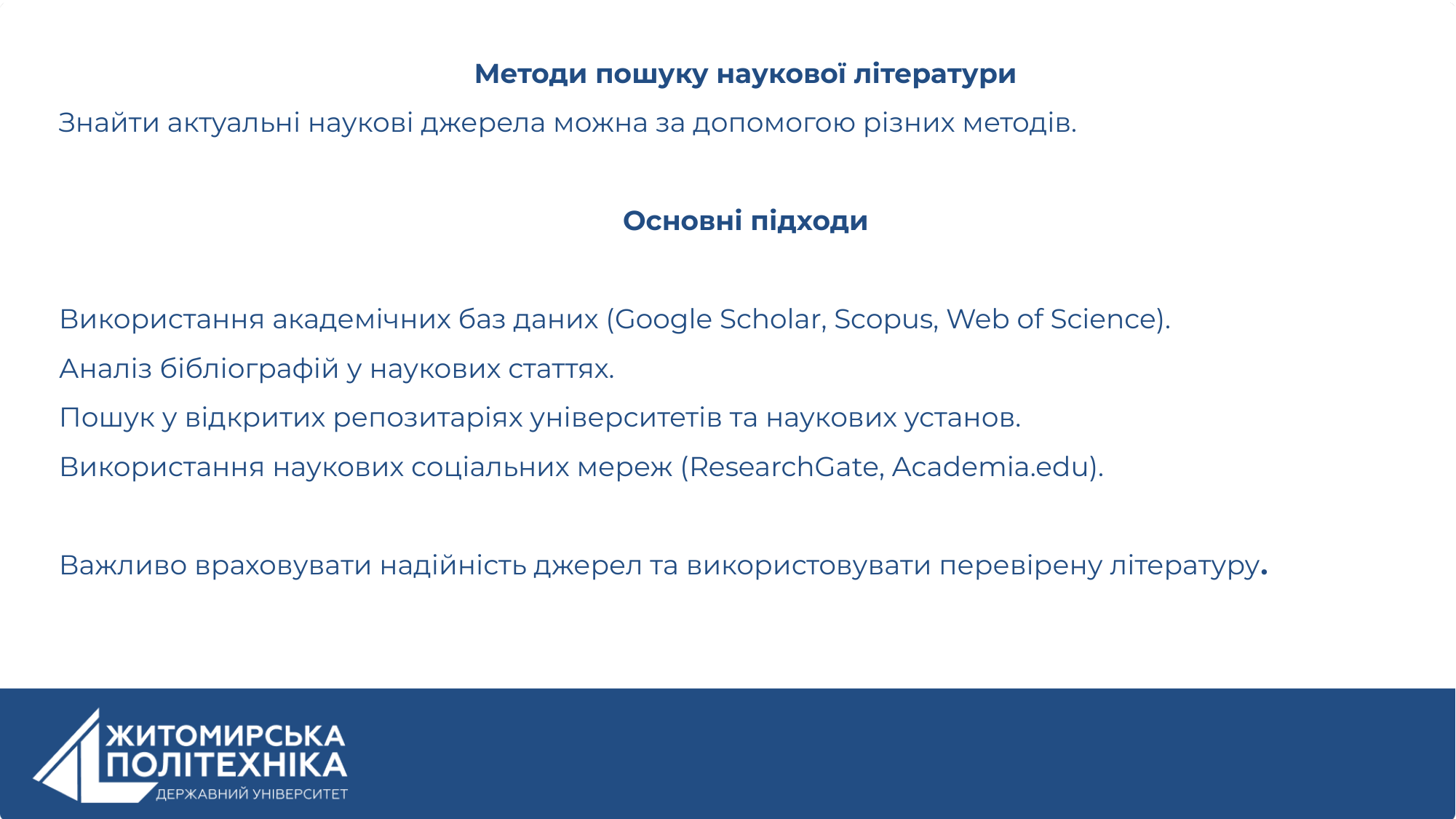

Методи пошуку наукової літератури
Знайти актуальні наукові джерела можна за допомогою різних методів.

Основні підходи
Використання академічних баз даних (Google Scholar, Scopus, Web of Science).
Аналіз бібліографій у наукових статтях.
Пошук у відкритих репозитаріях університетів та наукових установ.
Використання наукових соціальних мереж (ResearchGate, Academia.edu).

Важливо враховувати надійність джерел та використовувати перевірену літературу.